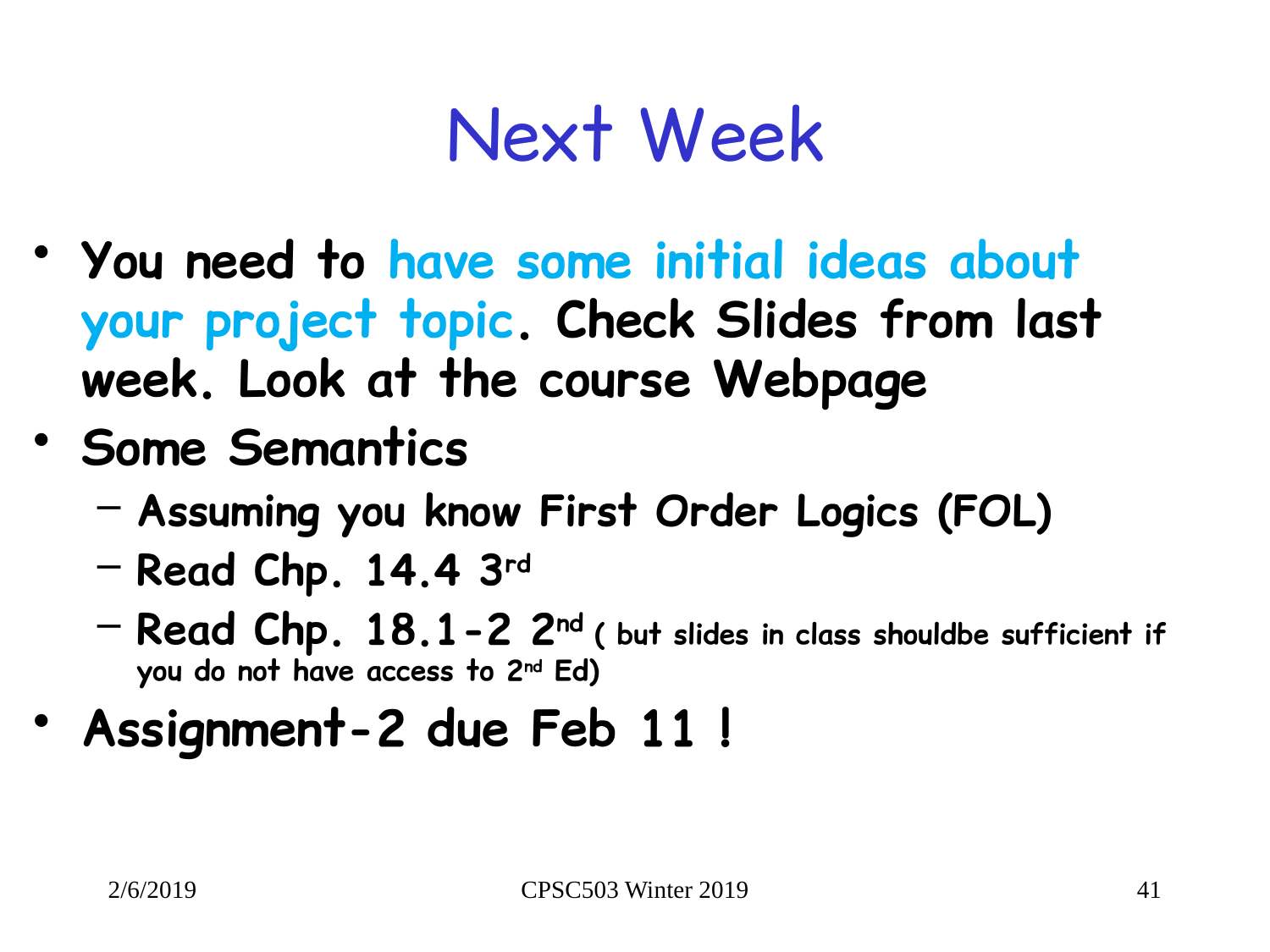

# Next Week
You need to have some initial ideas about your project topic. Check Slides from last week. Look at the course Webpage
Some Semantics
Assuming you know First Order Logics (FOL)
Read Chp. 14.4 3rd
Read Chp. 18.1-2 2nd ( but slides in class shouldbe sufficient if you do not have access to 2nd Ed)
Assignment-2 due Feb 11 !

2/6/2019
CPSC503 Winter 2019
41